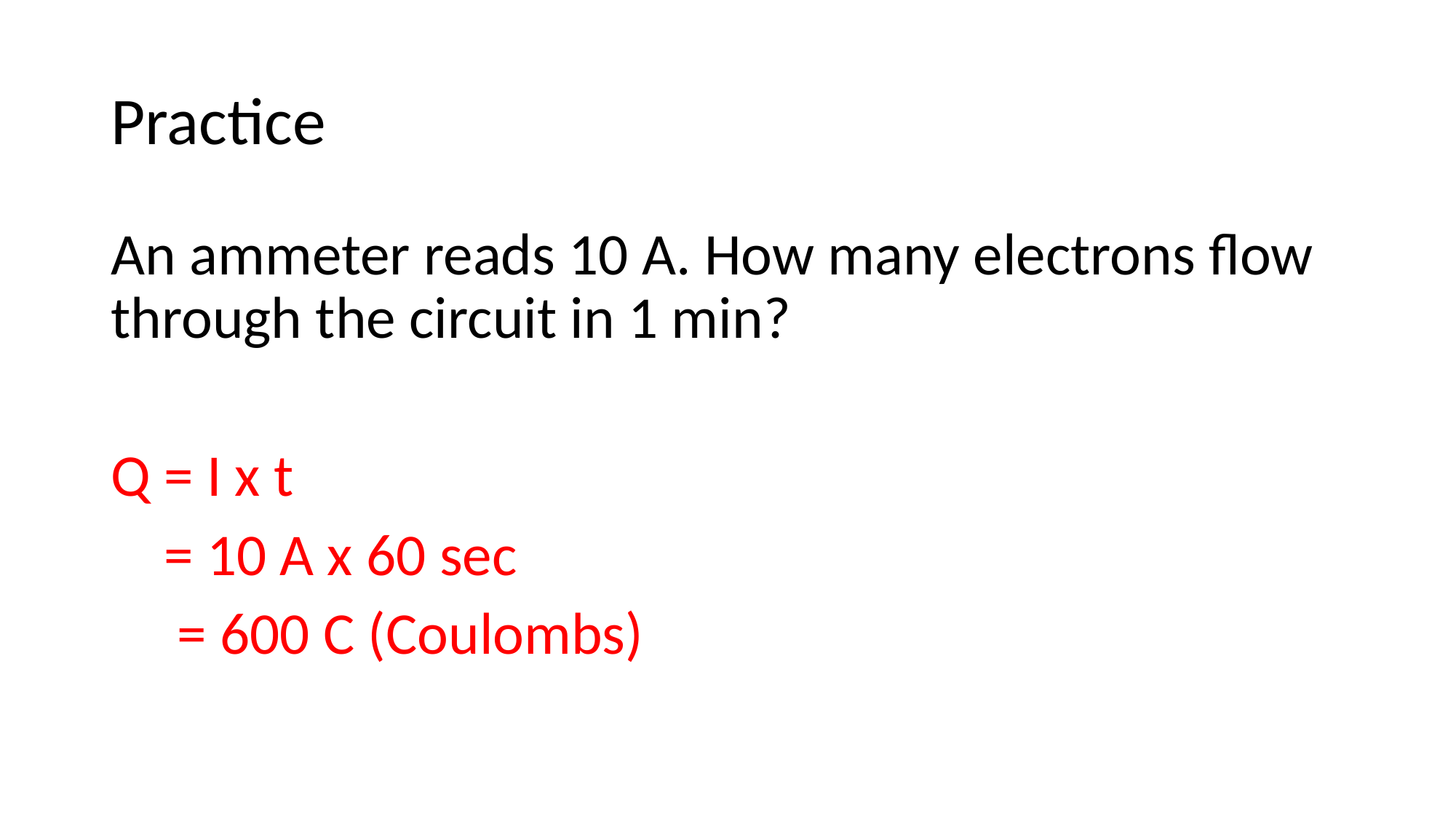

# Practice
An ammeter reads 10 A. How many electrons flow through the circuit in 1 min?

Q = I x t
    = 10 A x 60 sec
     = 600 C (Coulombs)